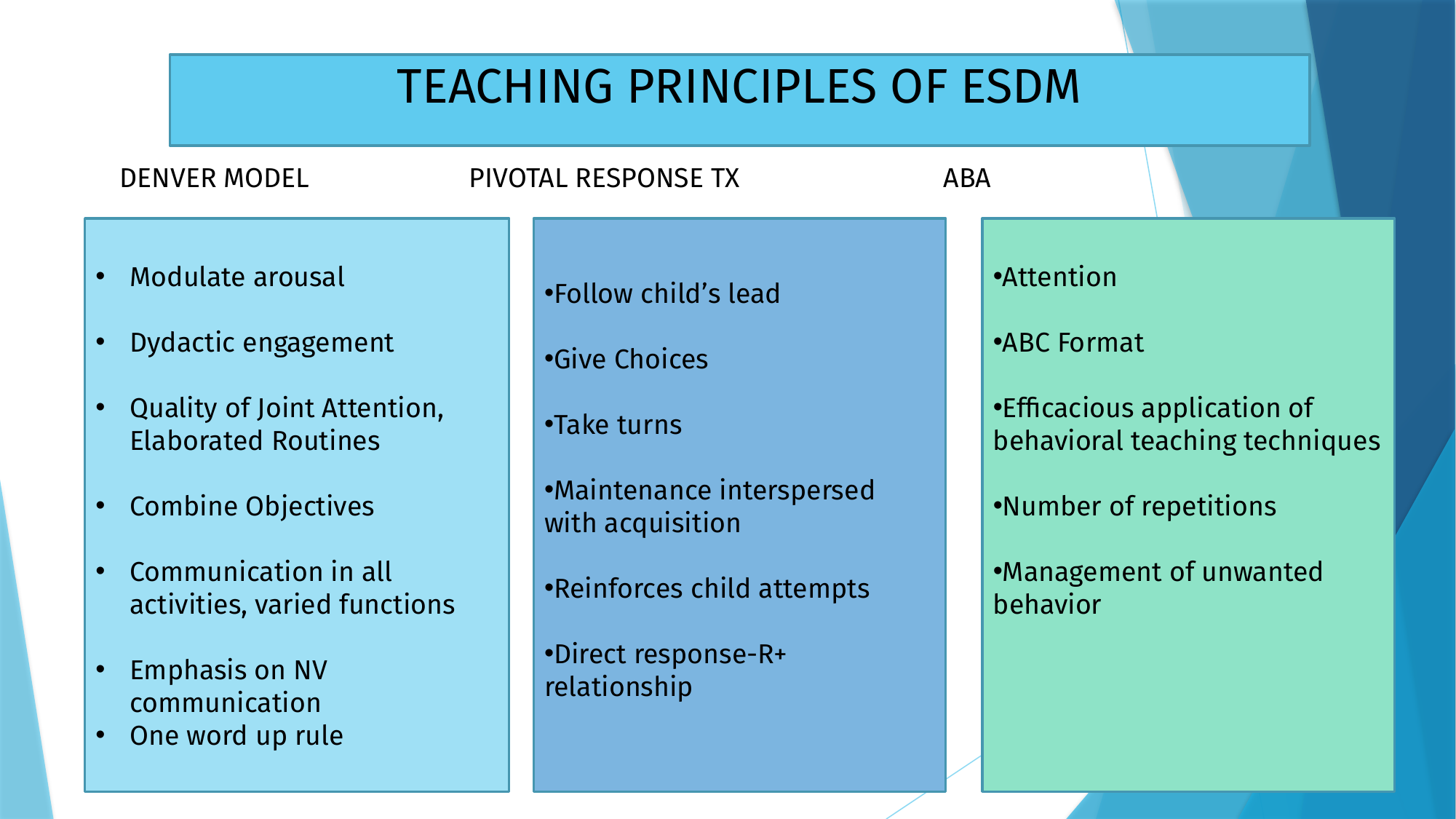

TEACHING PRINCIPLES OF ESDM

DENVER MODEL                      PIVOTAL RESPONSE TX                            ABA

Modulate arousal

Dydactic engagement

Quality of Joint Attention, Elaborated Routines

Combine Objectives

Communication in all activities, varied functions

Emphasis on NV communication
One word up rule

Follow child’s lead

Give Choices

Take turns

Maintenance interspersed with acquisition

Reinforces child attempts

Direct response-R+ relationship

Attention

ABC Format

Efficacious application of behavioral teaching techniques

Number of repetitions

Management of unwanted behavior